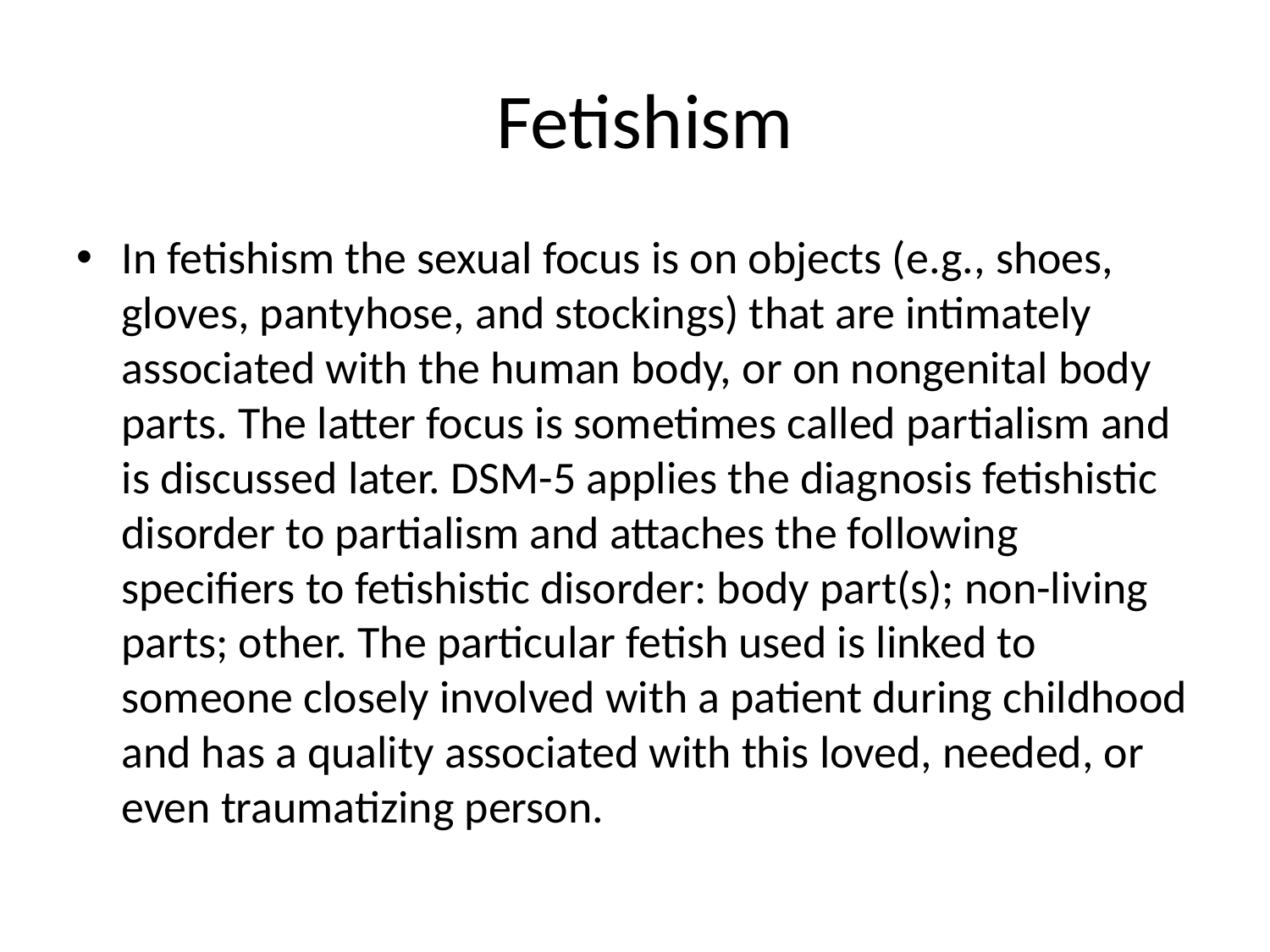

# Fetishism
In fetishism the sexual focus is on objects (e.g., shoes, gloves, pantyhose, and stockings) that are intimately associated with the human body, or on nongenital body parts. The latter focus is sometimes called partialism and is discussed later. DSM-5 applies the diagnosis fetishistic disorder to partialism and attaches the following specifiers to fetishistic disorder: body part(s); non-living parts; other. The particular fetish used is linked to someone closely involved with a patient during childhood and has a quality associated with this loved, needed, or even traumatizing person.